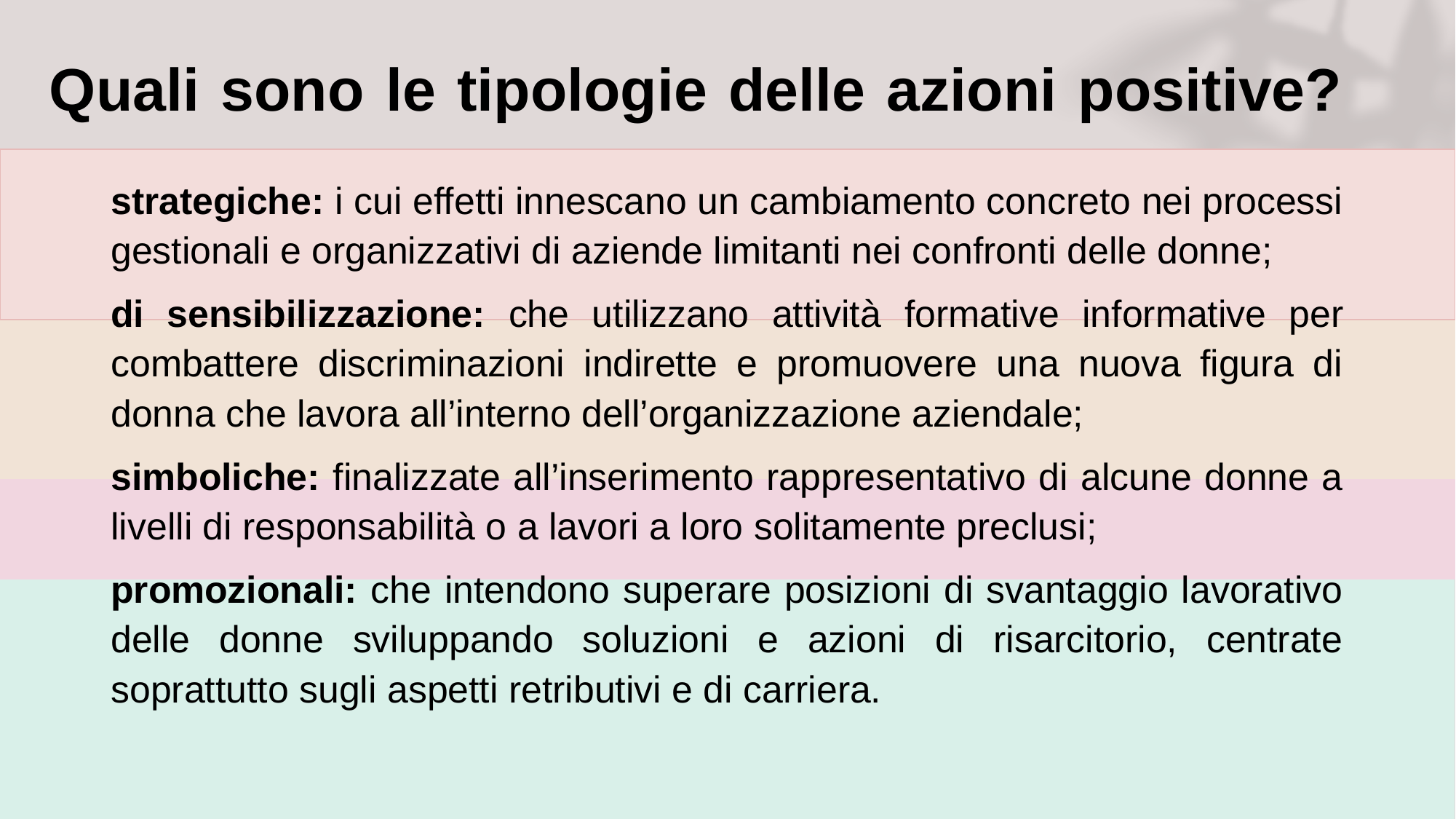

# Quali sono le tipologie delle azioni positive?

strategiche: i cui effetti innescano un cambiamento concreto nei processi gestionali e organizzativi di aziende limitanti nei confronti delle donne;
di sensibilizzazione: che utilizzano attività formative informative per combattere discriminazioni indirette e promuovere una nuova figura di donna che lavora all’interno dell’organizzazione aziendale;
simboliche: finalizzate all’inserimento rappresentativo di alcune donne a livelli di responsabilità o a lavori a loro solitamente preclusi;
promozionali: che intendono superare posizioni di svantaggio lavorativo delle donne sviluppando soluzioni e azioni di risarcitorio, centrate soprattutto sugli aspetti retributivi e di carriera.